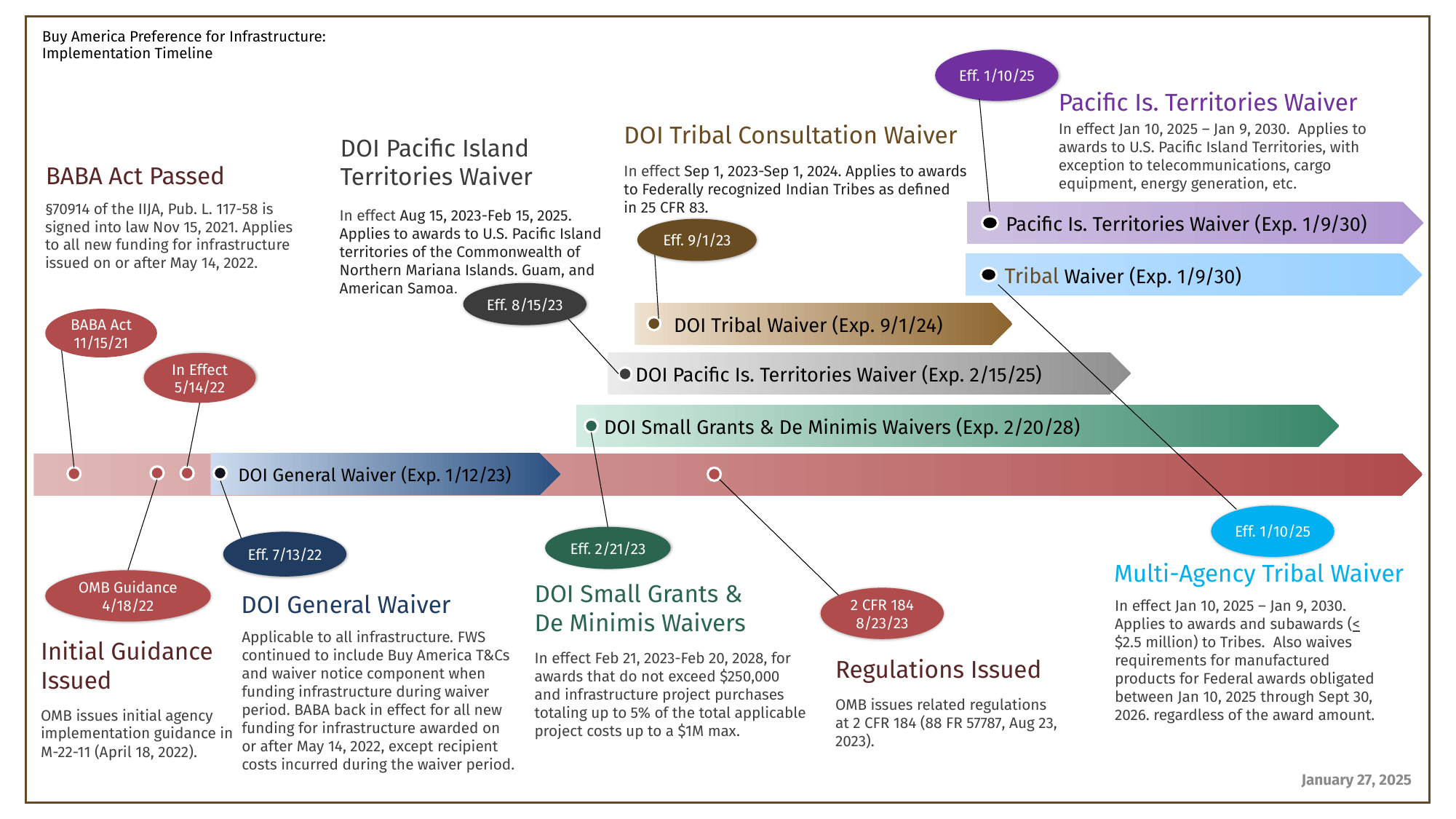

# Buy America Preference for Infrastructure: Implementation Timeline
Eff. 1/10/25
Pacific Is. Territories Waiver
In effect Jan 10, 2025 – Jan 9, 2030.  Applies to awards to U.S. Pacific Island Territories, with exception to telecommunications, cargo equipment, energy generation, etc.
DOI Tribal Consultation Waiver
In effect Sep 1, 2023-Sep 1, 2024. Applies to awards to Federally recognized Indian Tribes as defined in 25 CFR 83.
DOI Pacific Island Territories Waiver
In effect Aug 15, 2023-Feb 15, 2025. Applies to awards to U.S. Pacific Island territories of the Commonwealth of Northern Mariana Islands. Guam, and American Samoa.
BABA Act Passed
§70914 of the IIJA, Pub. L. 117-58 is signed into law Nov 15, 2021. Applies to all new funding for infrastructure issued on or after May 14, 2022.
     Pacific Is. Territories Waiver (Exp. 1/9/30)

Eff. 9/1/23
     Tribal Waiver (Exp. 1/9/30)

Eff. 8/15/23
     DOI Tribal Waiver (Exp. 9/1/24)

BABA Act
11/15/21
   DOI Pacific Is. Territories Waiver (Exp. 2/15/25)

In Effect 5/14/22
   DOI Small Grants & De Minimis Waivers (Exp. 2/20/28)

DOI General Waiver (Exp. 1/12/23)

Eff. 1/10/25
Eff. 2/21/23
Eff. 7/13/22
Multi-Agency Tribal Waiver
In effect Jan 10, 2025 – Jan 9, 2030.  Applies to awards and subawards (< $2.5 million) to Tribes.  Also waives requirements for manufactured products for Federal awards obligated between Jan 10, 2025 through Sept 30, 2026. regardless of the award amount.
OMB Guidance
4/18/22
DOI Small Grants &
De Minimis Waivers
In effect Feb 21, 2023-Feb 20, 2028, for awards that do not exceed $250,000 and infrastructure project purchases totaling up to 5% of the total applicable project costs up to a $1M max.
2 CFR 184
8/23/23
DOI General Waiver
Applicable to all infrastructure. FWS continued to include Buy America T&Cs and waiver notice component when funding infrastructure during waiver period. BABA back in effect for all new funding for infrastructure awarded on or after May 14, 2022, except recipient costs incurred during the waiver period.
Initial Guidance Issued
OMB issues initial agency implementation guidance in M-22-11 (April 18, 2022).
Regulations Issued
OMB issues related regulations at 2 CFR 184 (88 FR 57787, Aug 23, 2023).
January 27, 2025